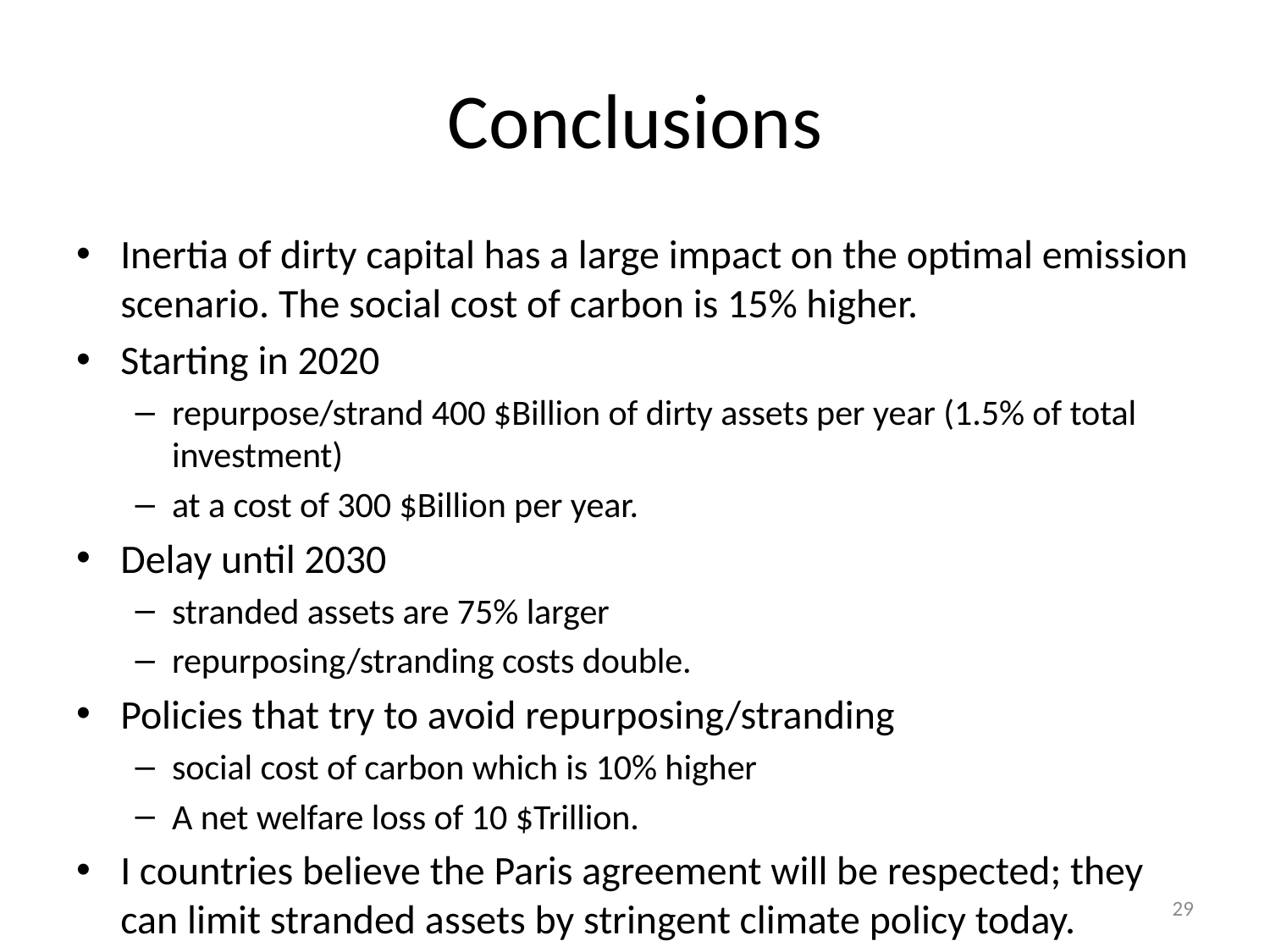

# Conclusions
Inertia of dirty capital has a large impact on the optimal emission scenario. The social cost of carbon is 15% higher.
Starting in 2020
repurpose/strand 400 $Billion of dirty assets per year (1.5% of total investment)
at a cost of 300 $Billion per year.
Delay until 2030
stranded assets are 75% larger
repurposing/stranding costs double.
Policies that try to avoid repurposing/stranding
social cost of carbon which is 10% higher
A net welfare loss of 10 $Trillion.
I countries believe the Paris agreement will be respected; they can limit stranded assets by stringent climate policy today.

29